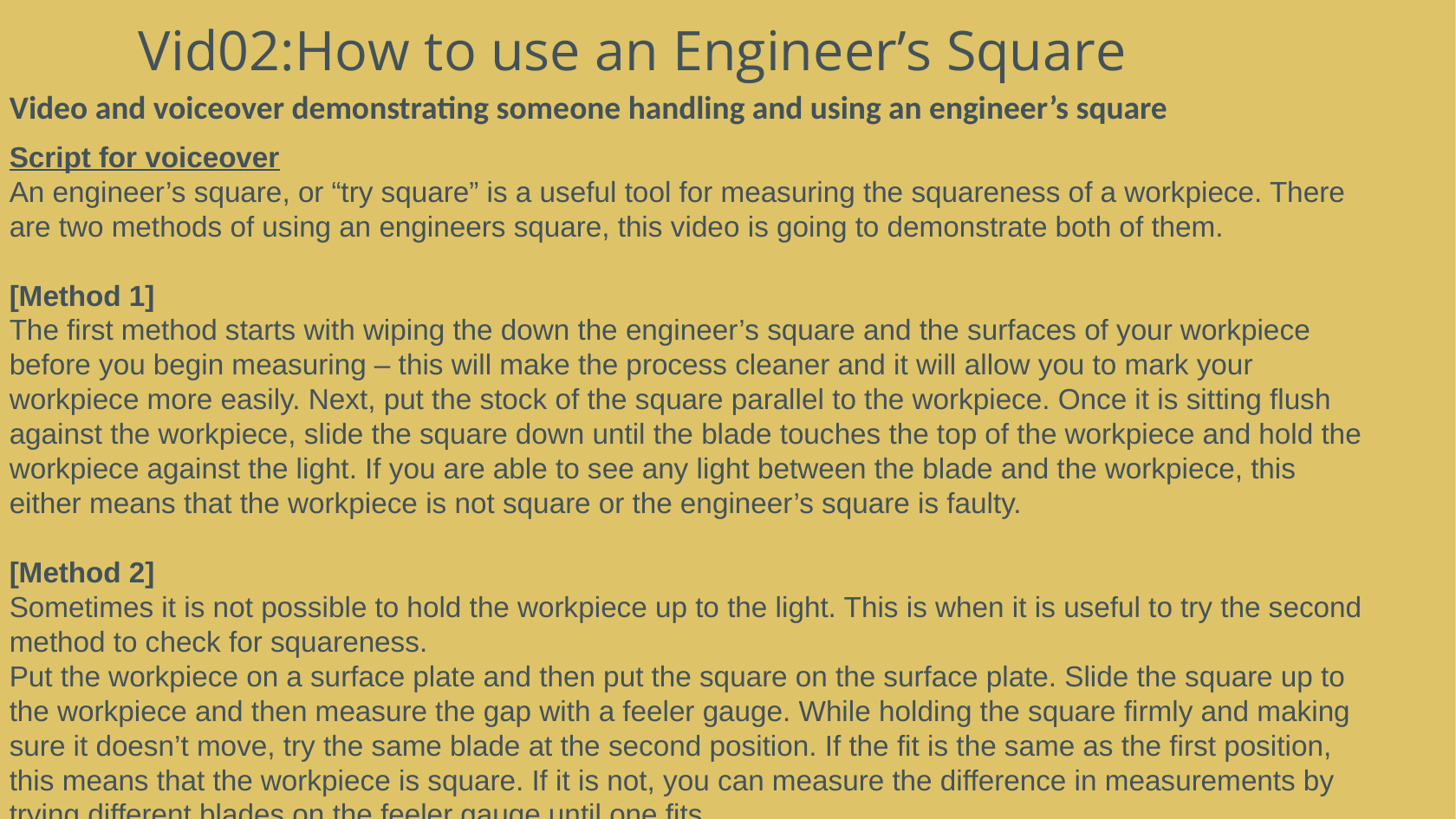

# Vid02:How to use an Engineer’s Square
Video and voiceover demonstrating someone handling and using an engineer’s square
Script for voiceover
An engineer’s square, or “try square” is a useful tool for measuring the squareness of a workpiece. There are two methods of using an engineers square, this video is going to demonstrate both of them.

[Method 1]
The first method starts with wiping the down the engineer’s square and the surfaces of your workpiece before you begin measuring – this will make the process cleaner and it will allow you to mark your workpiece more easily. Next, put the stock of the square parallel to the workpiece. Once it is sitting flush against the workpiece, slide the square down until the blade touches the top of the workpiece and hold the workpiece against the light. If you are able to see any light between the blade and the workpiece, this either means that the workpiece is not square or the engineer’s square is faulty.

[Method 2]
Sometimes it is not possible to hold the workpiece up to the light. This is when it is useful to try the second method to check for squareness.
Put the workpiece on a surface plate and then put the square on the surface plate. Slide the square up to the workpiece and then measure the gap with a feeler gauge. While holding the square firmly and making sure it doesn’t move, try the same blade at the second position. If the fit is the same as the first position, this means that the workpiece is square. If it is not, you can measure the difference in measurements by trying different blades on the feeler gauge until one fits.

|  |
| --- |
|  |
| --- |